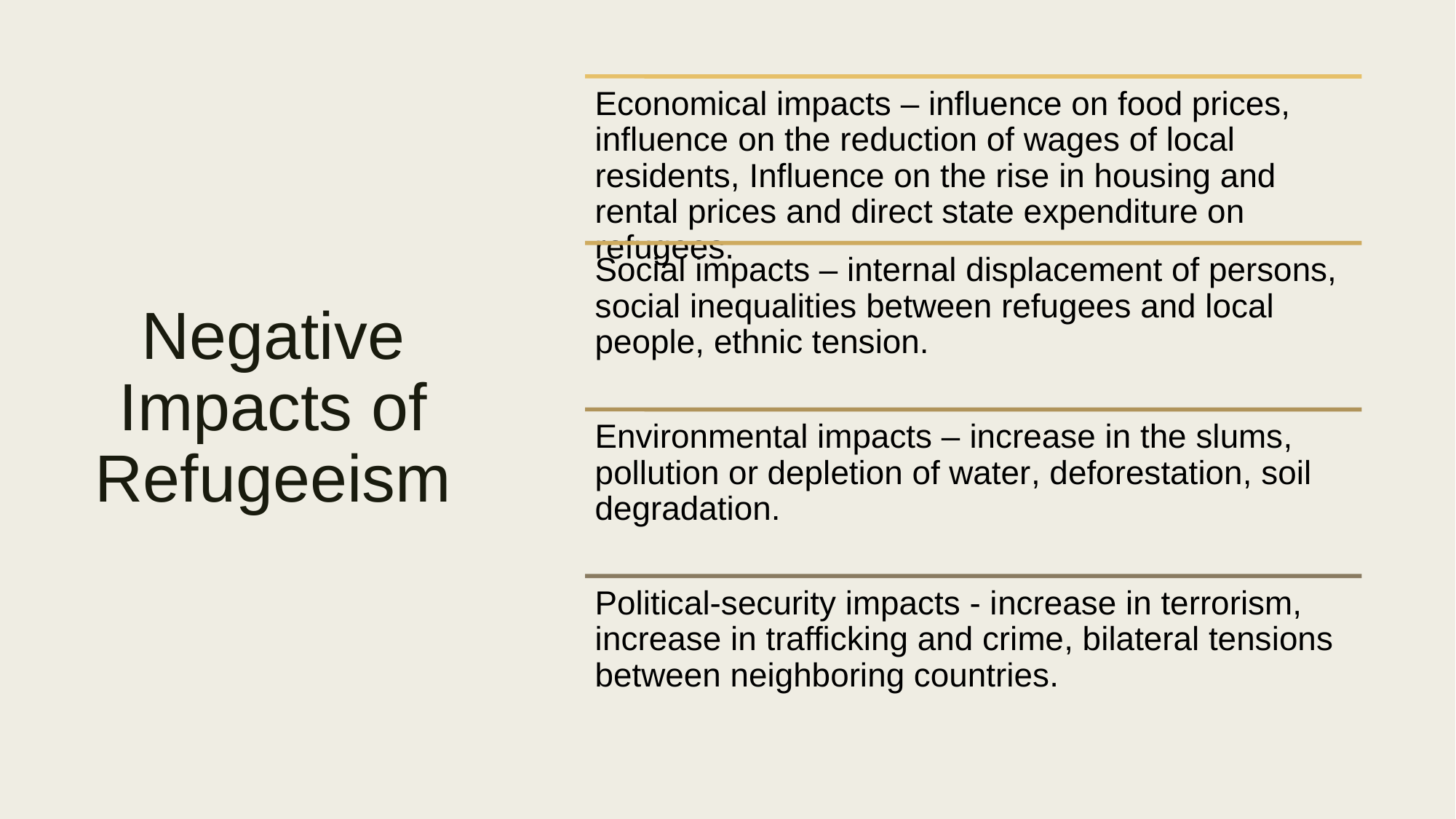

# Negative Impacts of Refugeeism
Economical impacts – influence on food prices,  influence on the reduction of wages of local residents, Influence on the rise in housing and rental prices and direct state expenditure on refugees.
Social impacts – internal displacement of persons, social inequalities between refugees and local people, ethnic tension.
Environmental impacts – increase in the slums, pollution or depletion of water, deforestation, soil degradation.
Political-security impacts - increase in terrorism, increase in trafficking and crime, bilateral tensions between neighboring countries.